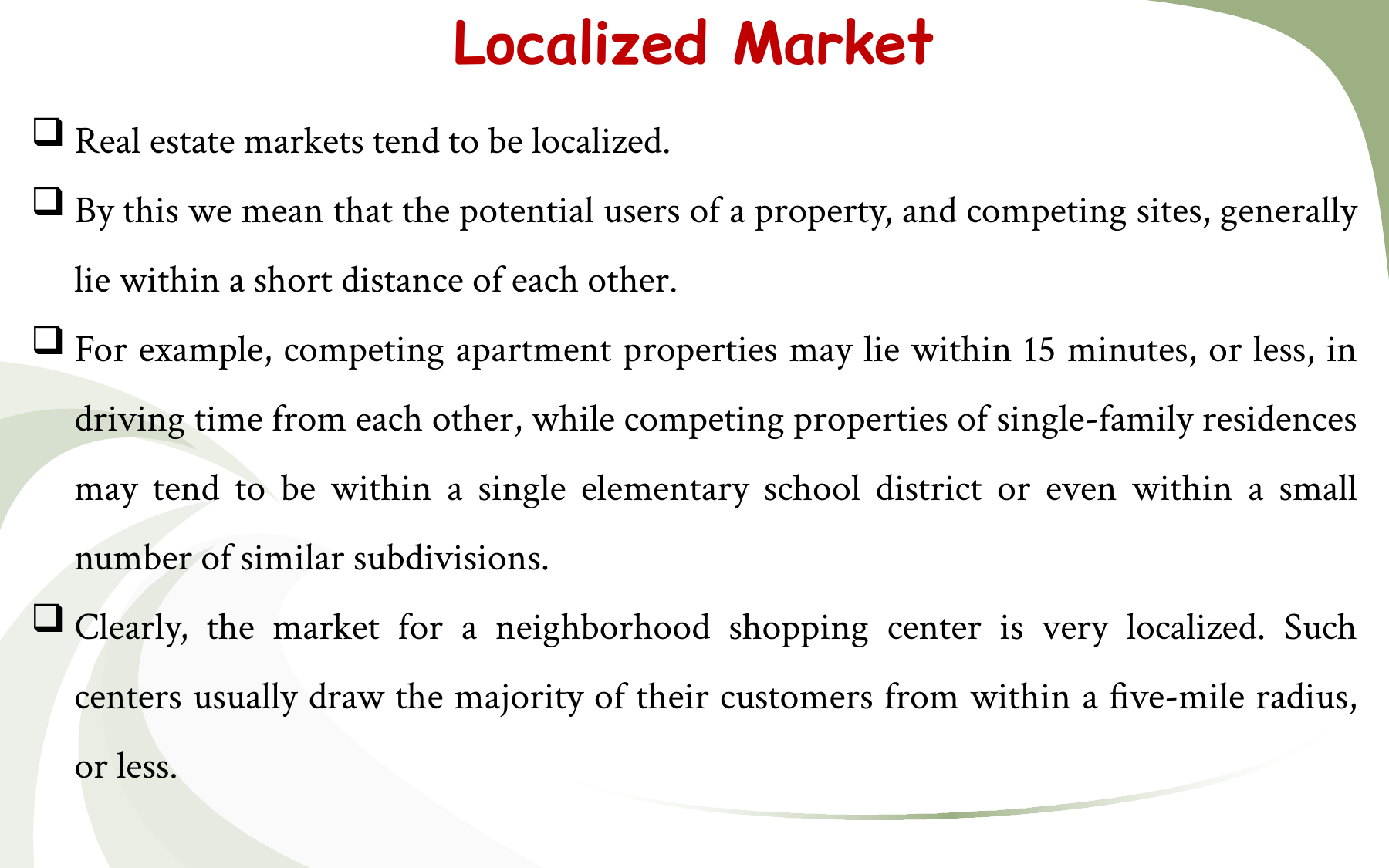

Localized Market

Real estate markets tend to be localized.
By this we mean that the potential users of a property, and competing sites, generally lie within a short distance of each other.
For example, competing apartment properties may lie within 15 minutes, or less, in driving time from each other, while competing properties of single-family residences may tend to be within a single elementary school district or even within a small number of similar subdivisions.
Clearly, the market for a neighborhood shopping center is very localized. Such centers usually draw the majority of their customers from within a five-mile radius, or less.